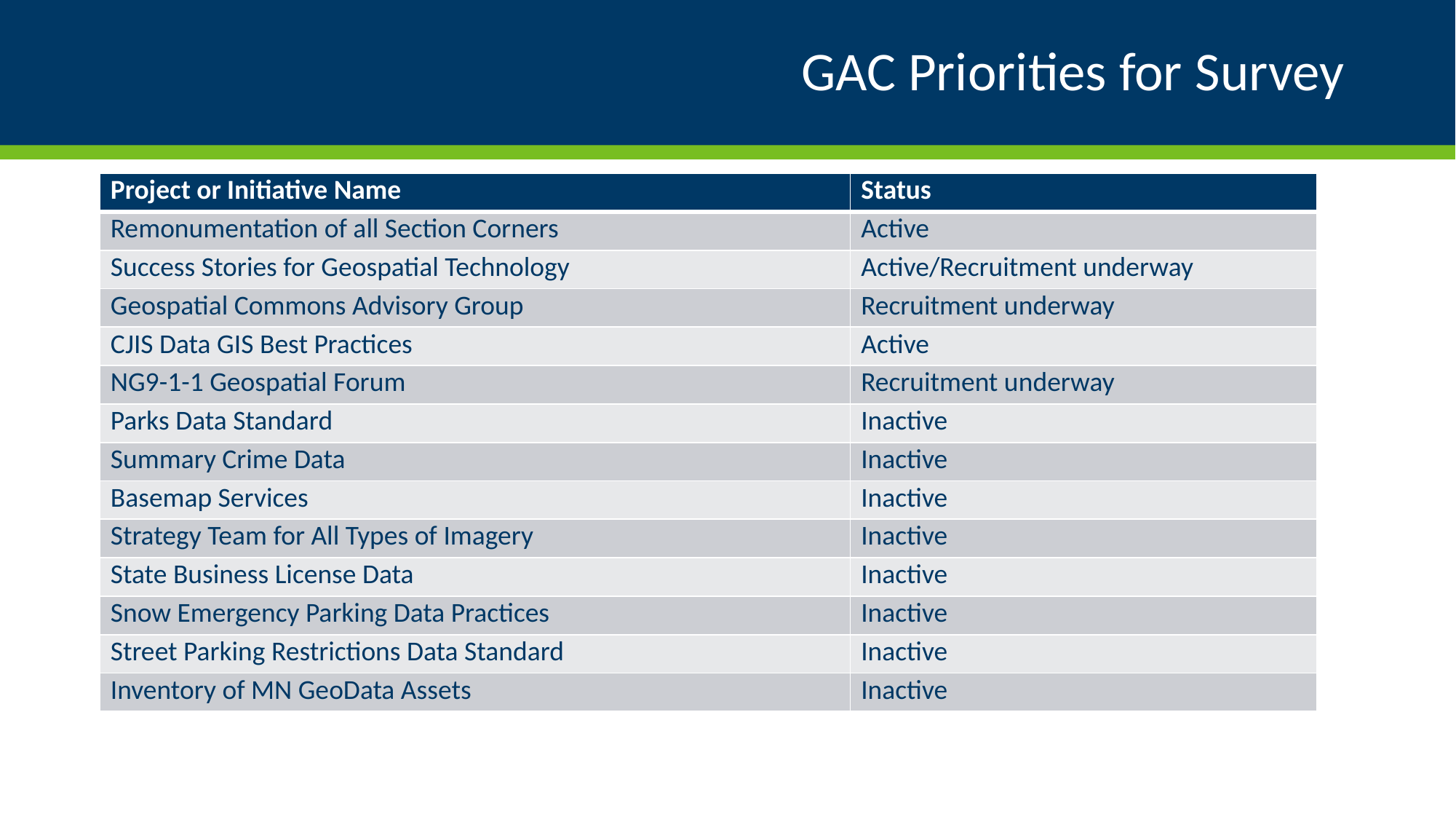

# GAC Priorities for Survey
| Project or Initiative Name | Status |
| --- | --- |
| Remonumentation of all Section Corners | Active |
| Success Stories for Geospatial Technology | Active/Recruitment underway |
| Geospatial Commons Advisory Group | Recruitment underway |
| CJIS Data GIS Best Practices | Active |
| NG9-1-1 Geospatial Forum | Recruitment underway |
| Parks Data Standard | Inactive |
| Summary Crime Data | Inactive |
| Basemap Services | Inactive |
| Strategy Team for All Types of Imagery | Inactive |
| State Business License Data | Inactive |
| Snow Emergency Parking Data Practices | Inactive |
| Street Parking Restrictions Data Standard | Inactive |
| Inventory of MN GeoData Assets | Inactive |